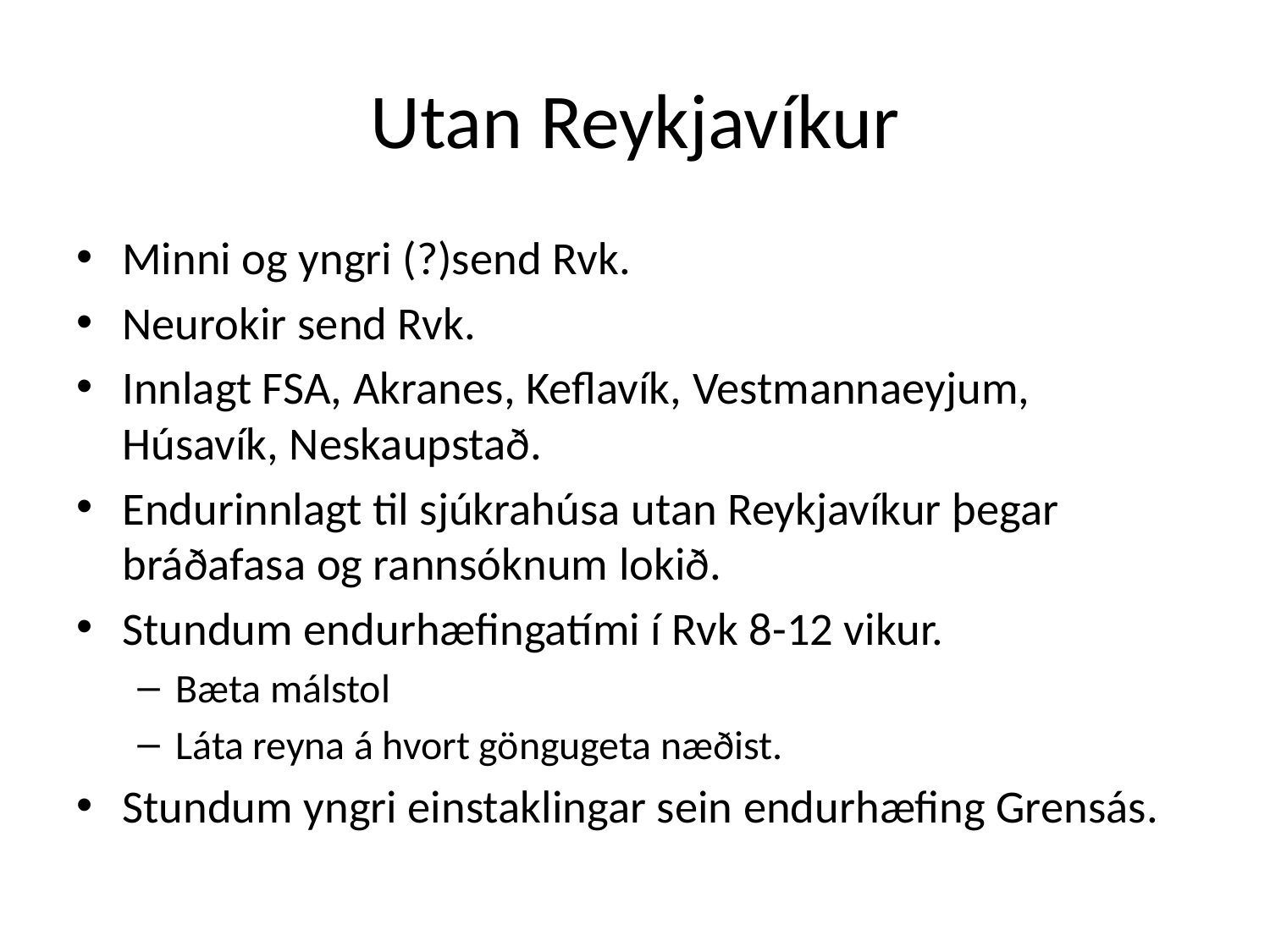

# Utan Reykjavíkur
Minni og yngri (?)send Rvk.
Neurokir send Rvk.
Innlagt FSA, Akranes, Keflavík, Vestmannaeyjum, Húsavík, Neskaupstað.
Endurinnlagt til sjúkrahúsa utan Reykjavíkur þegar bráðafasa og rannsóknum lokið.
Stundum endurhæfingatími í Rvk 8-12 vikur.
Bæta málstol
Láta reyna á hvort göngugeta næðist.
Stundum yngri einstaklingar sein endurhæfing Grensás.